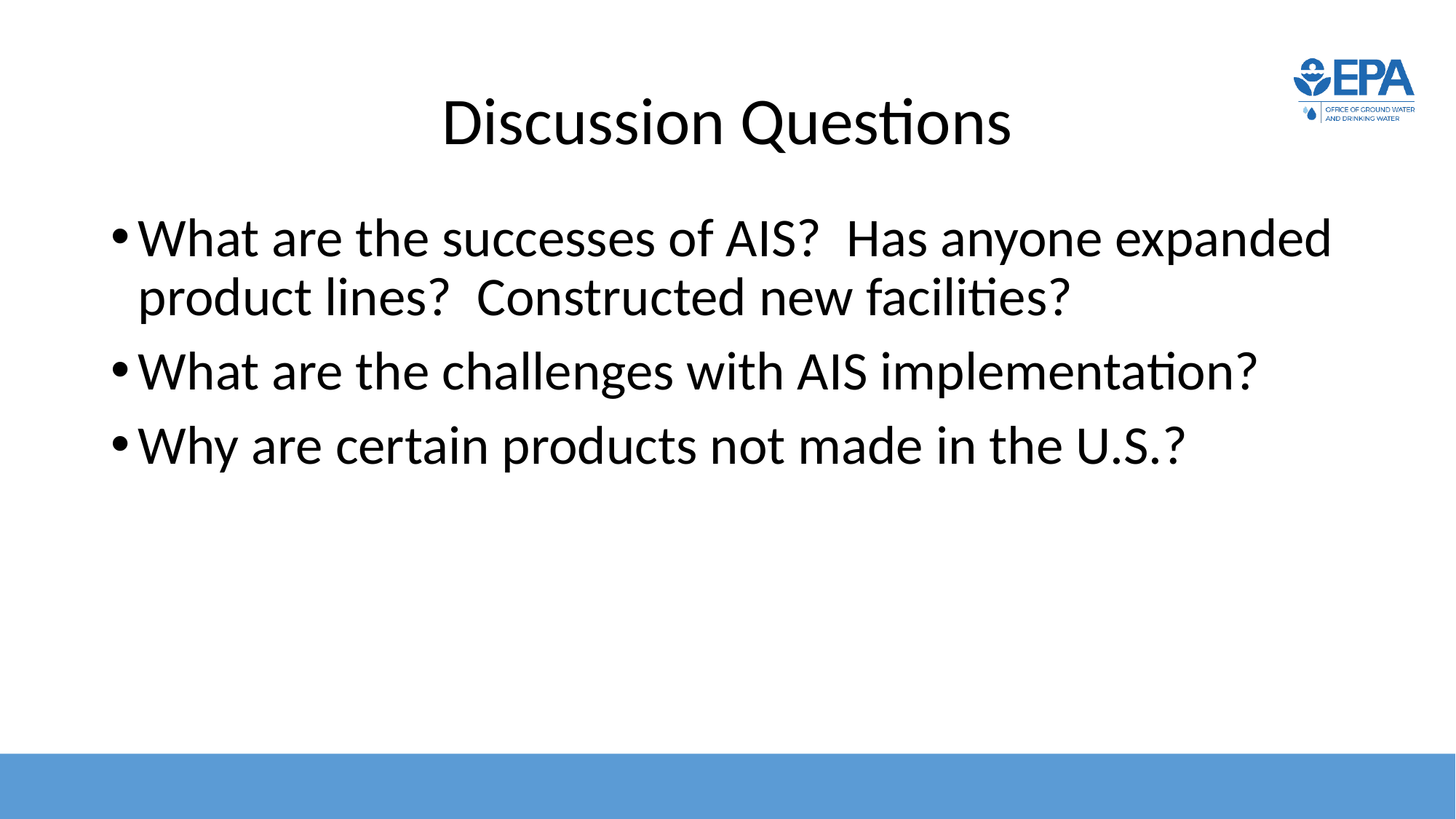

# Discussion Questions
What are the successes of AIS?  Has anyone expanded product lines?  Constructed new facilities?
What are the challenges with AIS implementation?
Why are certain products not made in the U.S.?